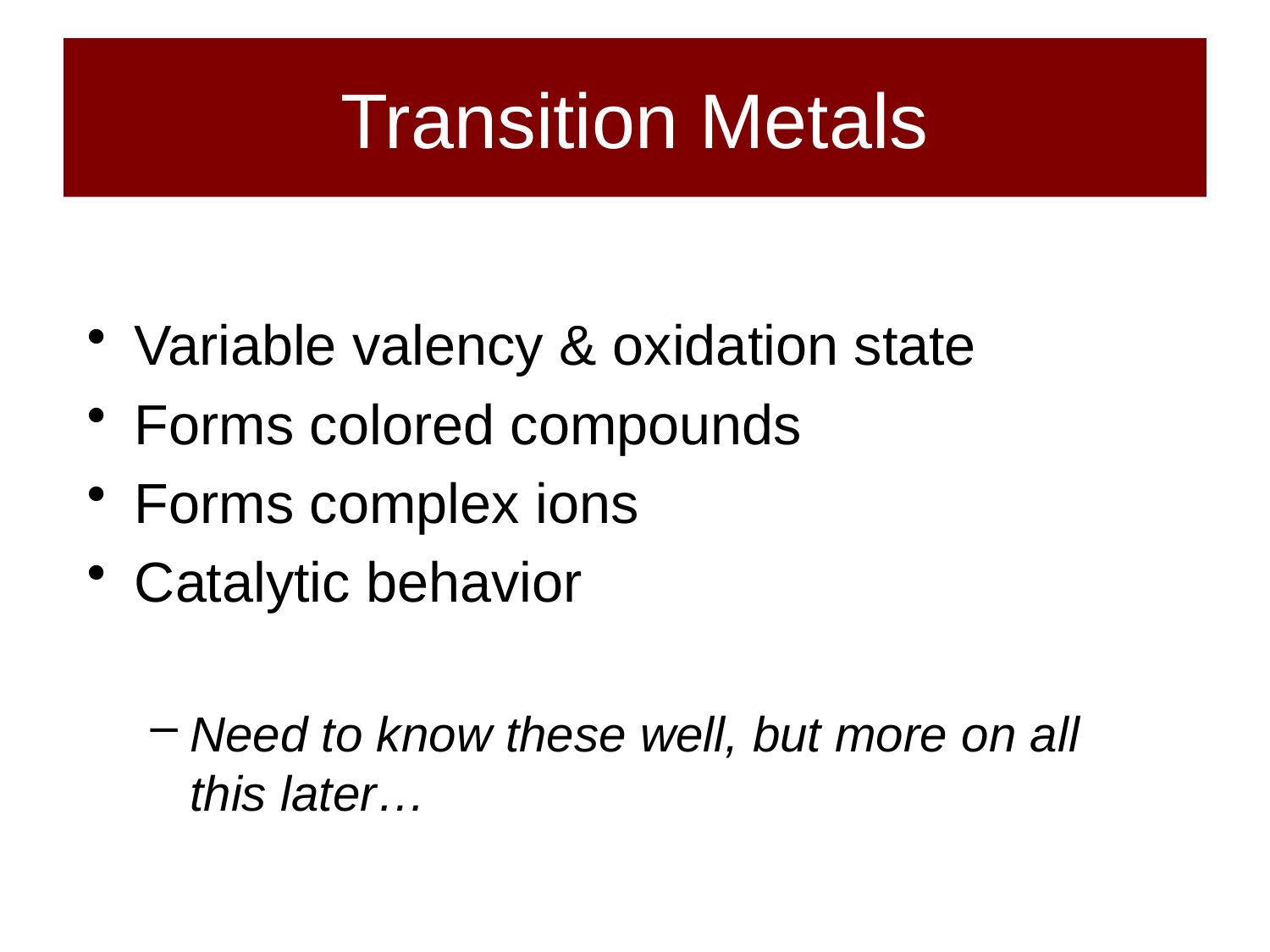

# Transition Metals
Variable valency & oxidation state
Forms colored compounds
Forms complex ions
Catalytic behavior

Need to know these well, but more on all this later…